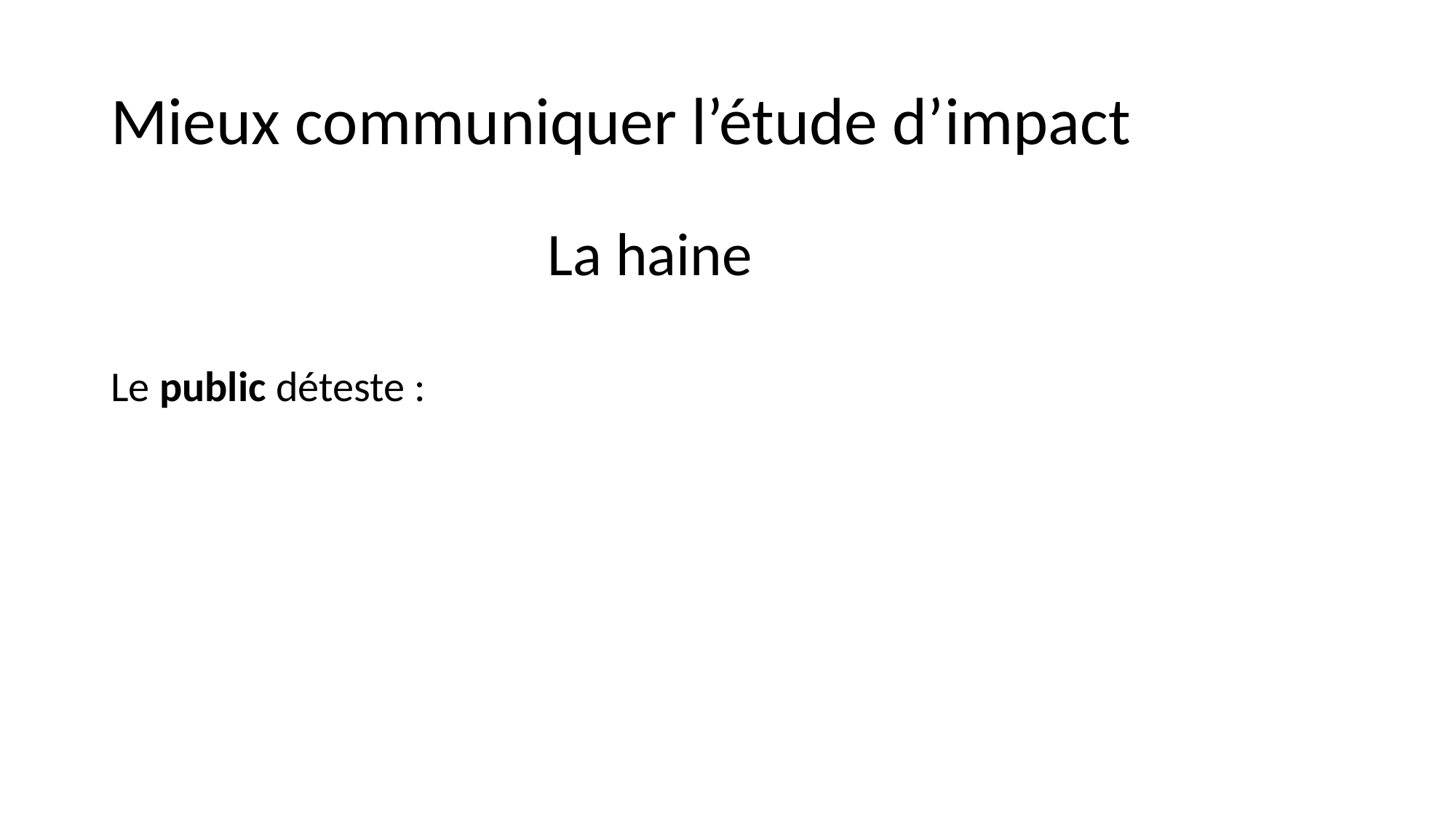

# Mieux communiquer l’étude d’impact
				La haine

Le public déteste :